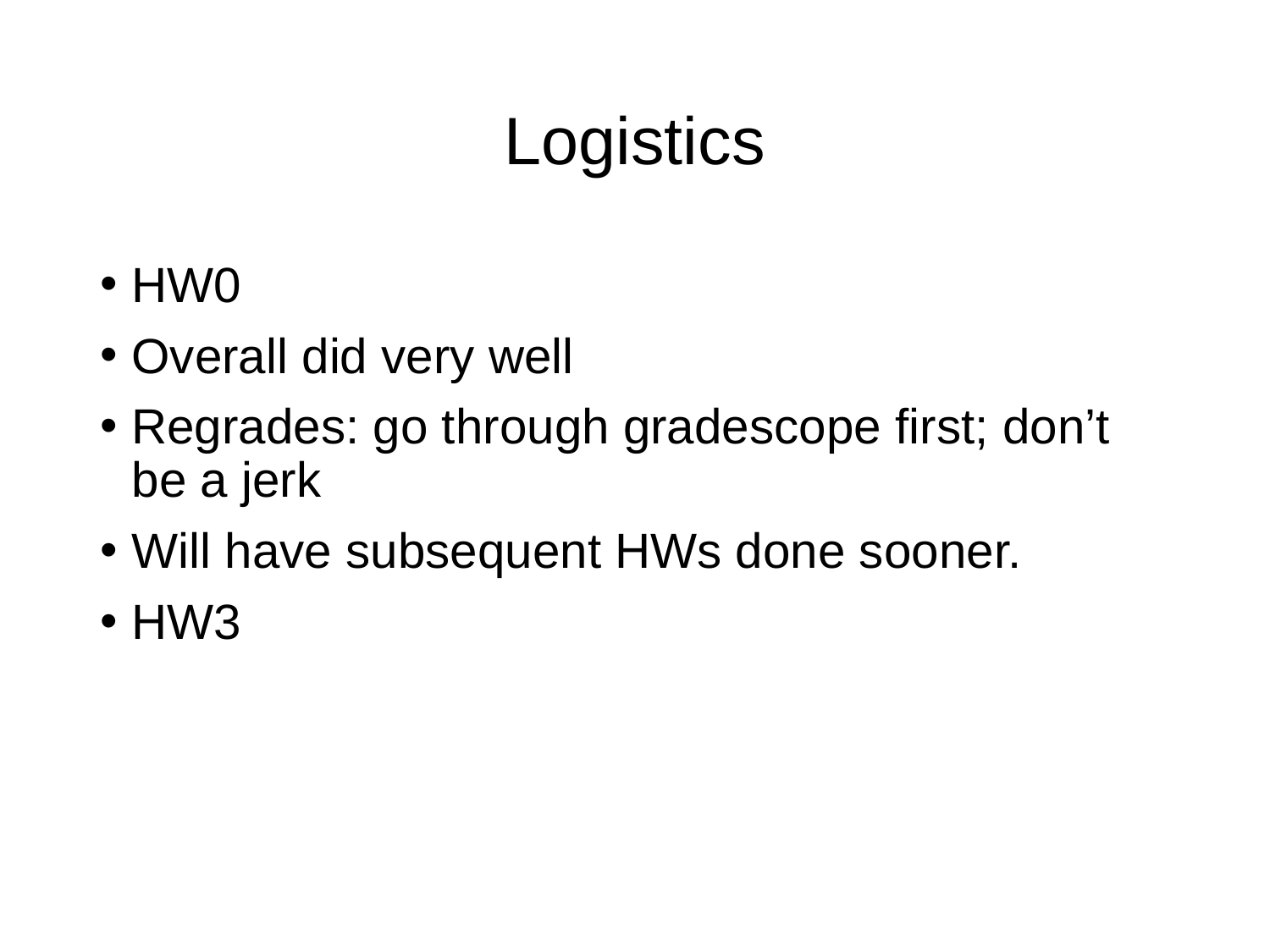

# Logistics
HW0
Overall did very well
Regrades: go through gradescope first; don’t be a jerk
Will have subsequent HWs done sooner.
HW3